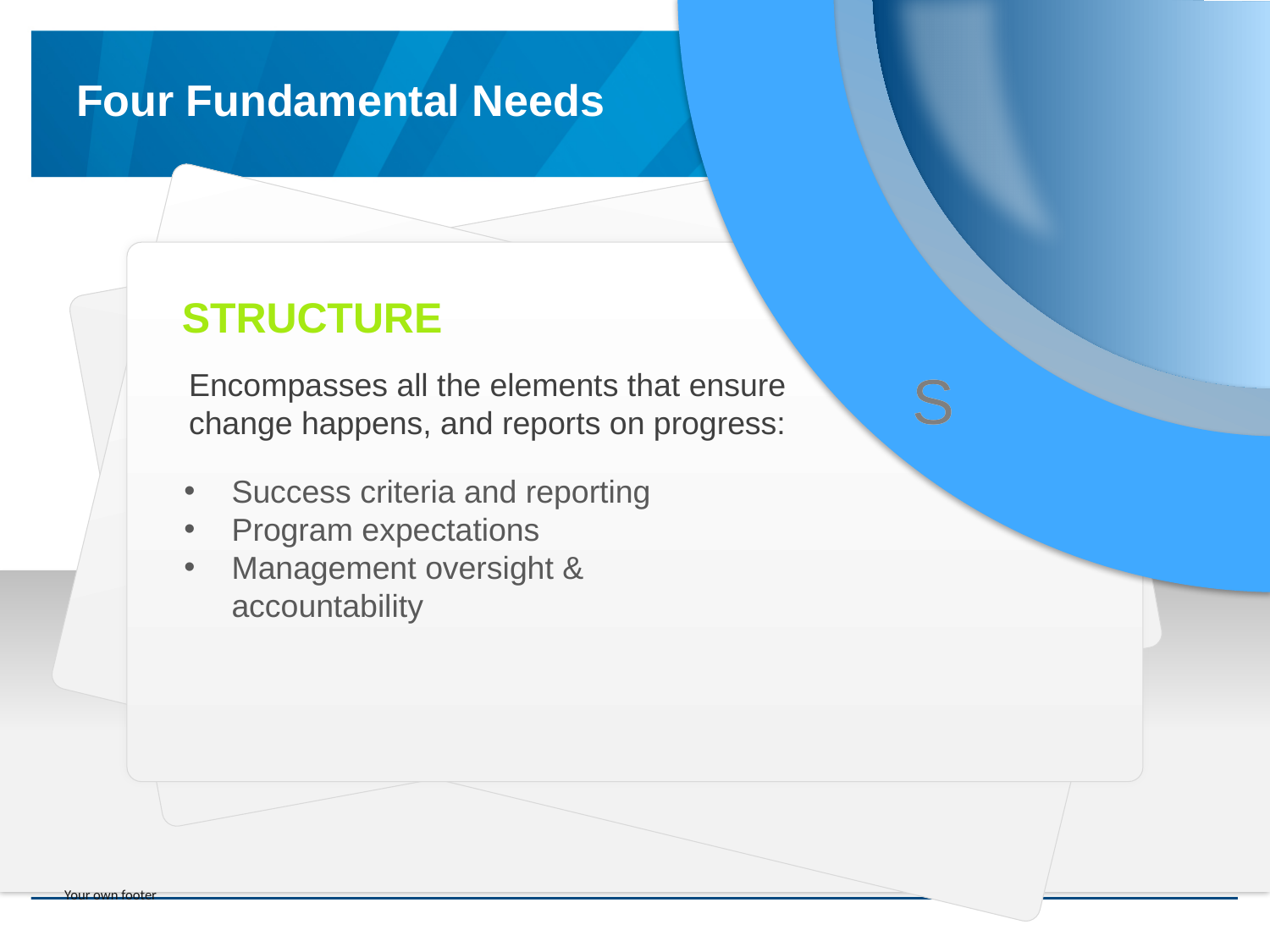

S
S

# Four Fundamental Needs

STRUCTURE

Success criteria and reporting
Program expectations
Management oversight & accountability

Encompasses all the elements that ensure change happens, and reports on progress:

Your own footer